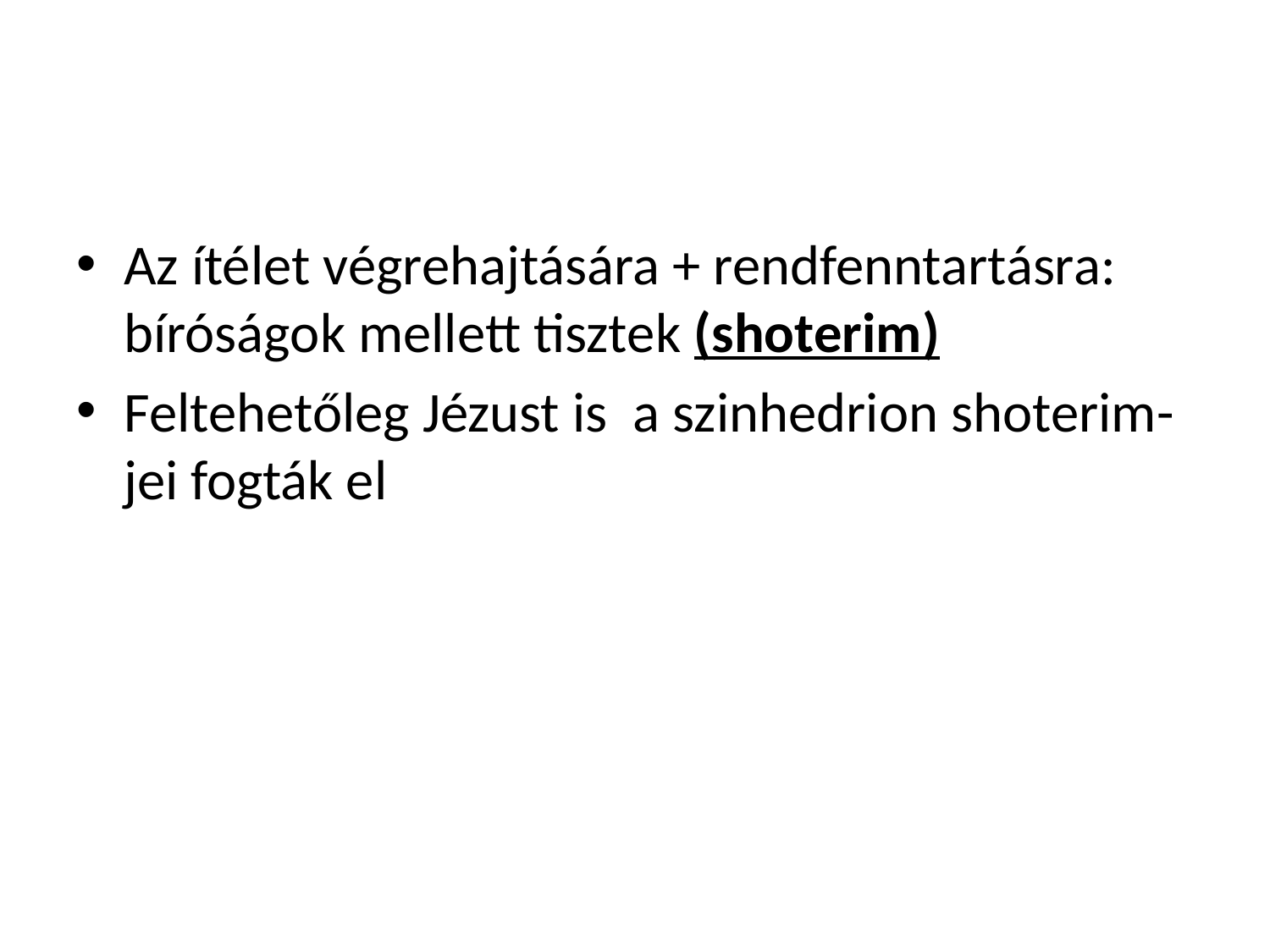

#
Az ítélet végrehajtására + rendfenntartásra: bíróságok mellett tisztek (shoterim)
Feltehetőleg Jézust is  a szinhedrion shoterim-jei fogták el